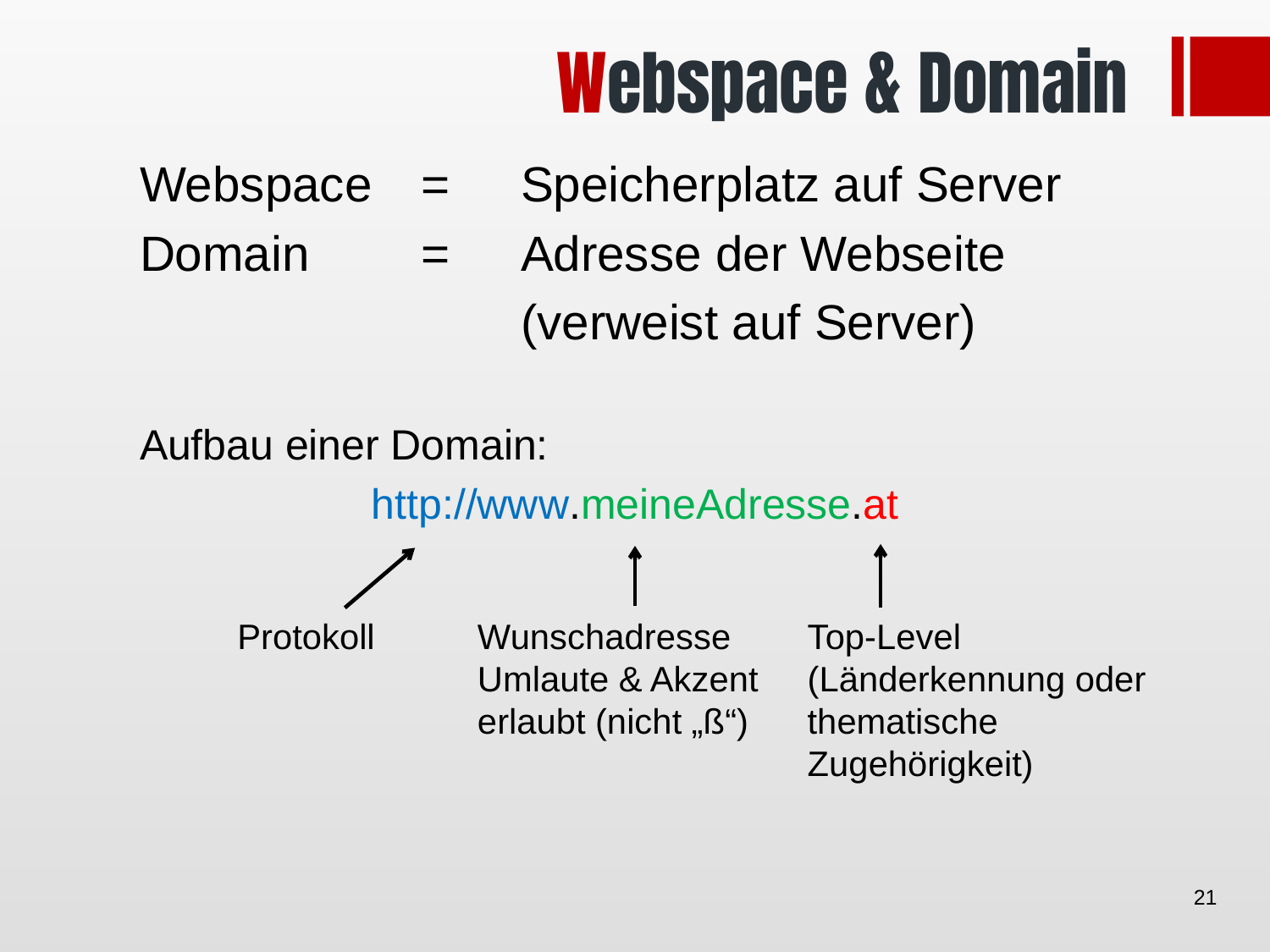

# Webspace & Domain
Webspace 	  =	Speicherplatz auf Server
Domain	  =	Adresse der Webseite
			(verweist auf Server)

Aufbau einer Domain:
http://www.meineAdresse.at

Protokoll
Wunschadresse
Umlaute & Akzent erlaubt (nicht „ß“)
Top-Level
(Länderkennung oder thematische Zugehörigkeit)
21